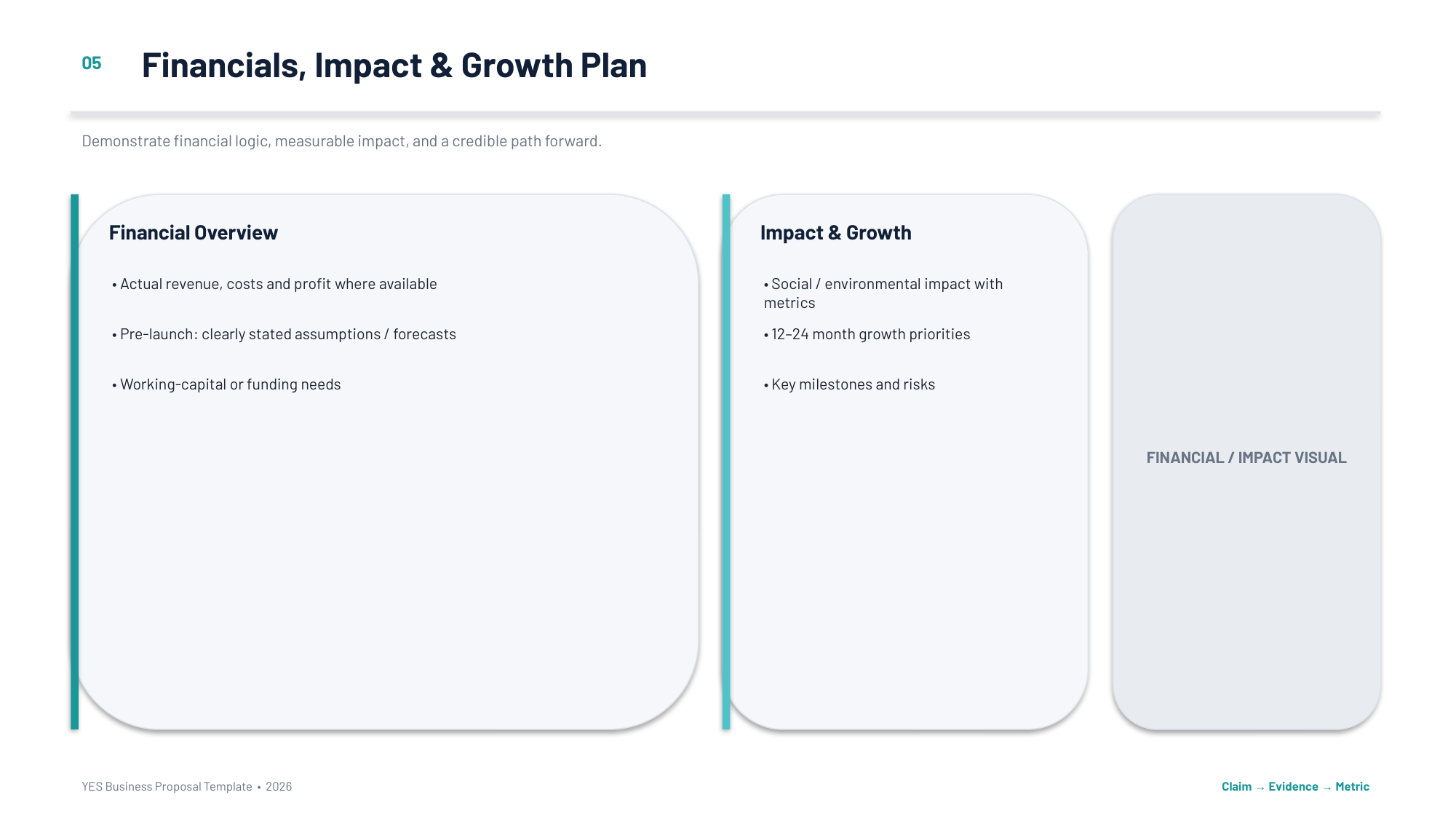

Financials, Impact & Growth Plan
05

Demonstrate financial logic, measurable impact, and a credible path forward.

Financial Overview
Impact & Growth
• Actual revenue, costs and profit where available
• Social / environmental impact with metrics
• Pre-launch: clearly stated assumptions / forecasts
• 12–24 month growth priorities
• Working-capital or funding needs
• Key milestones and risks
FINANCIAL / IMPACT VISUAL
YES Business Proposal Template  •  2026
Claim → Evidence → Metric